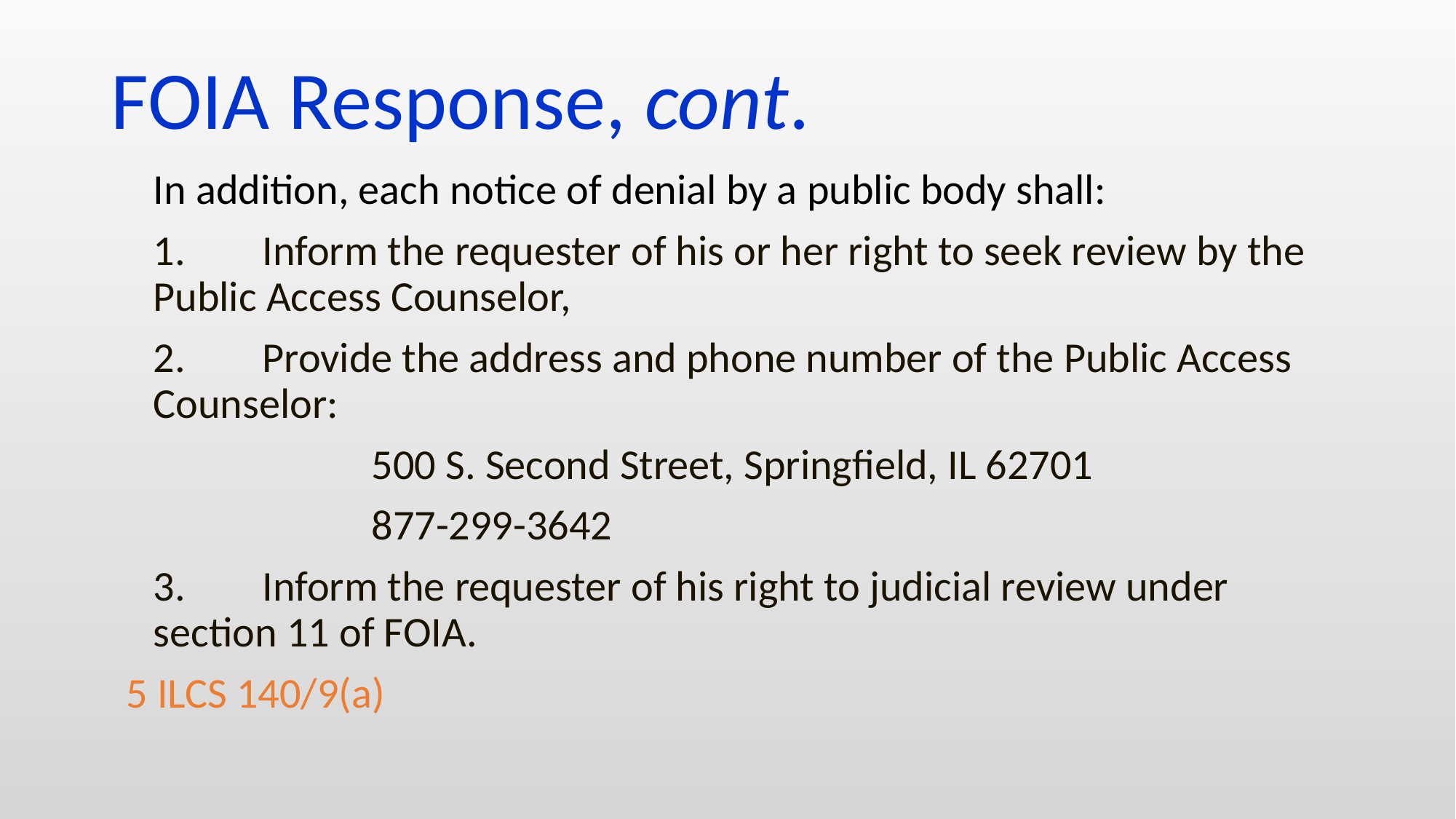

# FOIA Response, cont.
	In addition, each notice of denial by a public body shall:
	1.	Inform the requester of his or her right to seek review by the Public Access Counselor,
	2.	Provide the address and phone number of the Public Access Counselor:
			500 S. Second Street, Springfield, IL 62701
			877-299-3642
	3. 	Inform the requester of his right to judicial review under section 11 of FOIA.
5 ILCS 140/9(a)